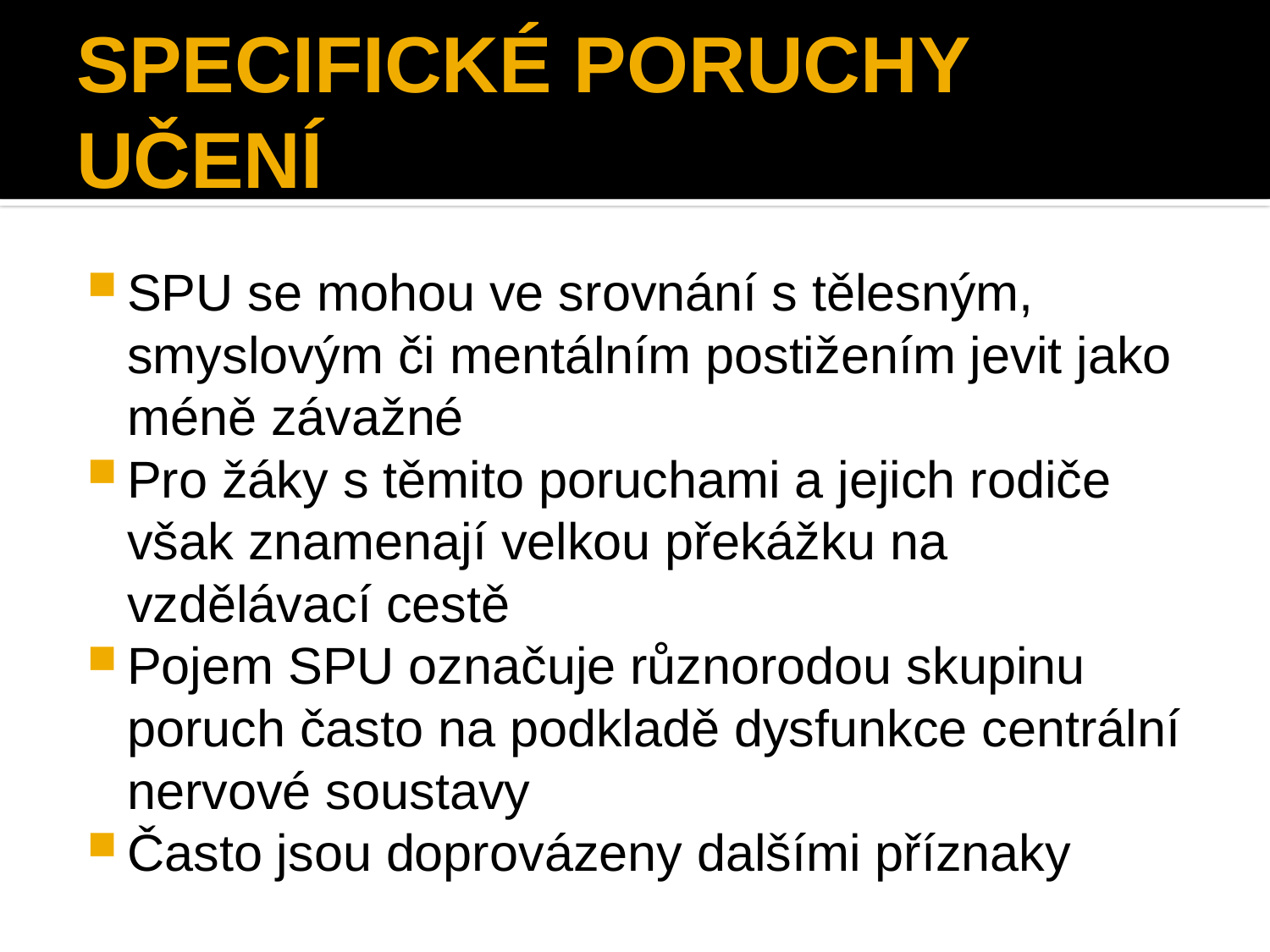

# SPECIFICKÉ PORUCHY UČENÍ
SPU se mohou ve srovnání s tělesným, smyslovým či mentálním postižením jevit jako méně závažné
Pro žáky s těmito poruchami a jejich rodiče však znamenají velkou překážku na vzdělávací cestě
Pojem SPU označuje různorodou skupinu poruch často na podkladě dysfunkce centrální nervové soustavy
Často jsou doprovázeny dalšími příznaky